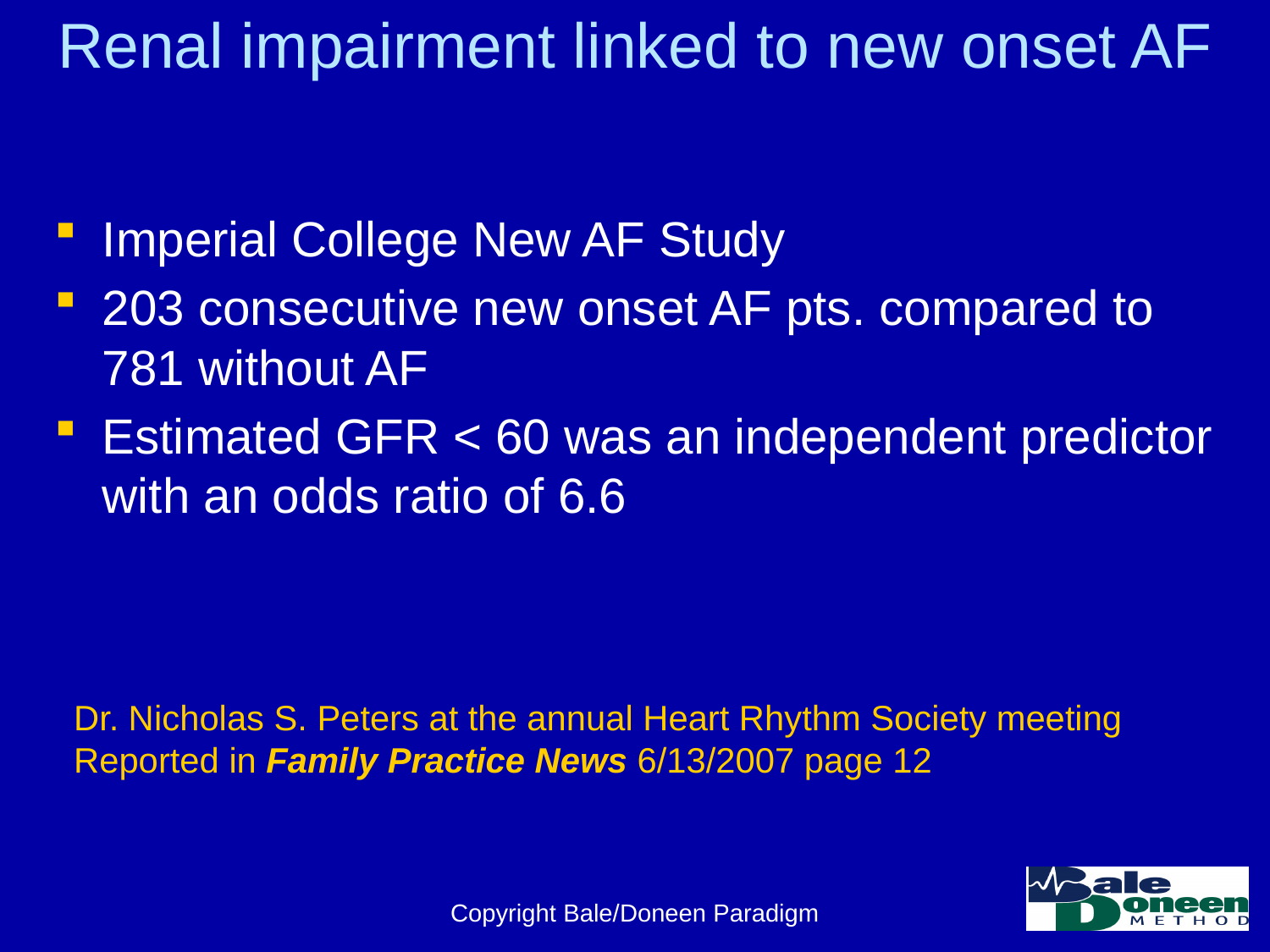

# Renal impairment linked to new onset AF
Imperial College New AF Study
203 consecutive new onset AF pts. compared to 781 without AF
Estimated GFR < 60 was an independent predictor with an odds ratio of 6.6
Dr. Nicholas S. Peters at the annual Heart Rhythm Society meeting
Reported in Family Practice News 6/13/2007 page 12
Copyright Bale/Doneen Paradigm